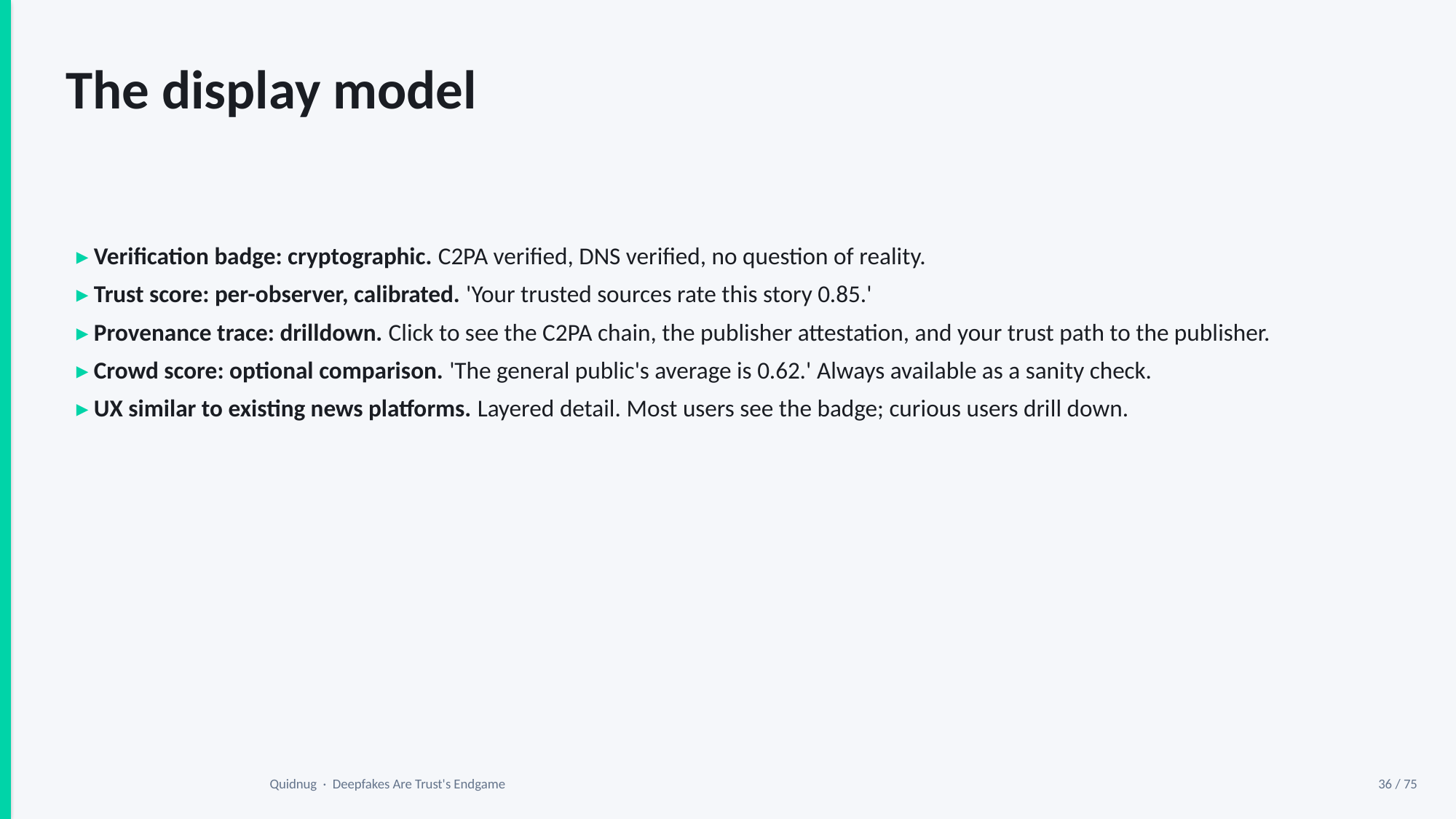

The display model
▸ Verification badge: cryptographic. C2PA verified, DNS verified, no question of reality.
▸ Trust score: per-observer, calibrated. 'Your trusted sources rate this story 0.85.'
▸ Provenance trace: drilldown. Click to see the C2PA chain, the publisher attestation, and your trust path to the publisher.
▸ Crowd score: optional comparison. 'The general public's average is 0.62.' Always available as a sanity check.
▸ UX similar to existing news platforms. Layered detail. Most users see the badge; curious users drill down.
Quidnug  ·  Deepfakes Are Trust's Endgame
36 / 75